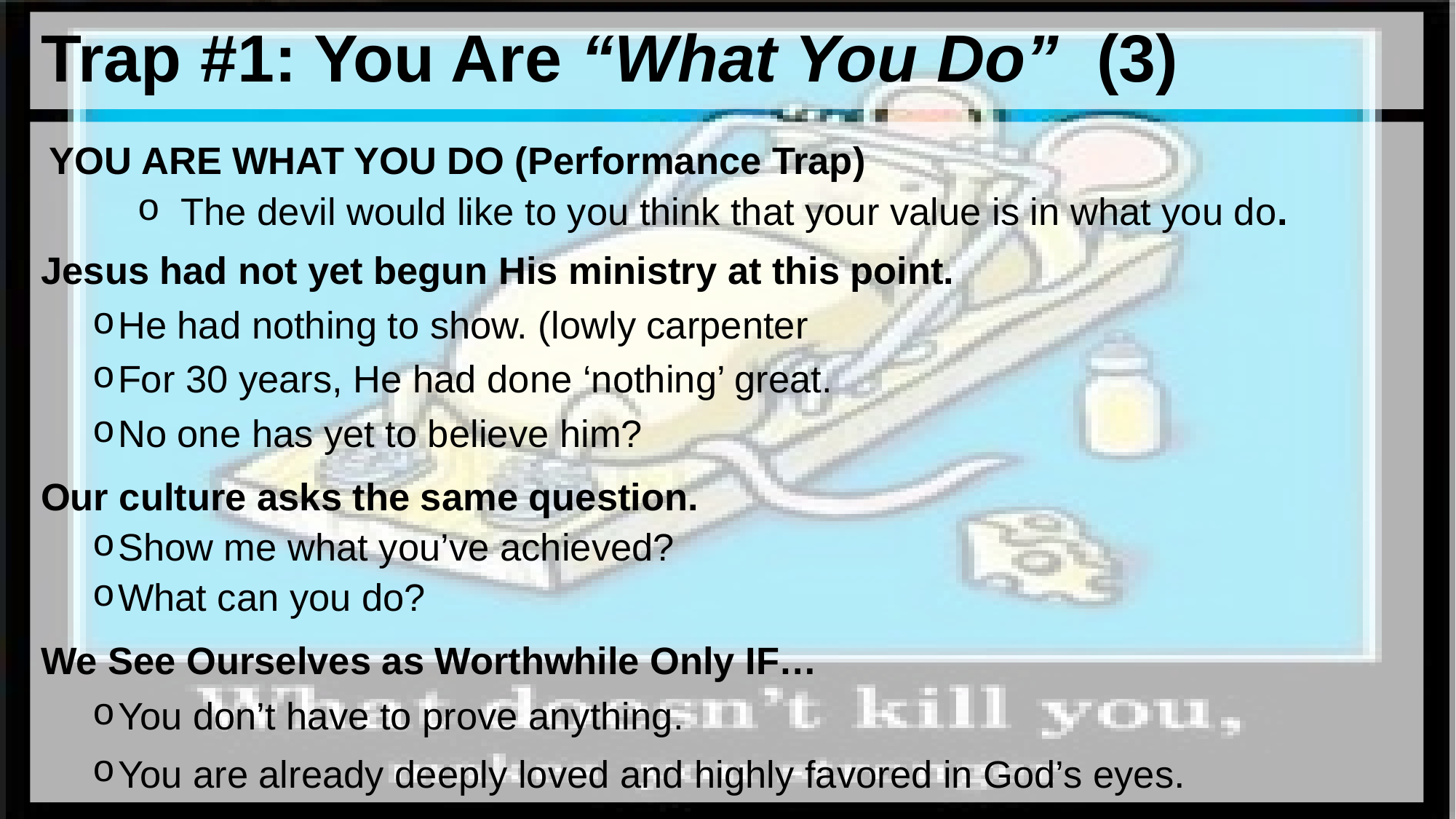

# Trap #1: You Are “What You Do”  (3)
 YOU ARE WHAT YOU DO (Performance Trap)
The devil would like to you think that your value is in what you do.
Jesus had not yet begun His ministry at this point.
He had nothing to show. (lowly carpenter
For 30 years, He had done ‘nothing’ great.
No one has yet to believe him?
Our culture asks the same question.
Show me what you’ve achieved?
What can you do?
We See Ourselves as Worthwhile Only IF…
You don’t have to prove anything.
You are already deeply loved and highly favored in God’s eyes.